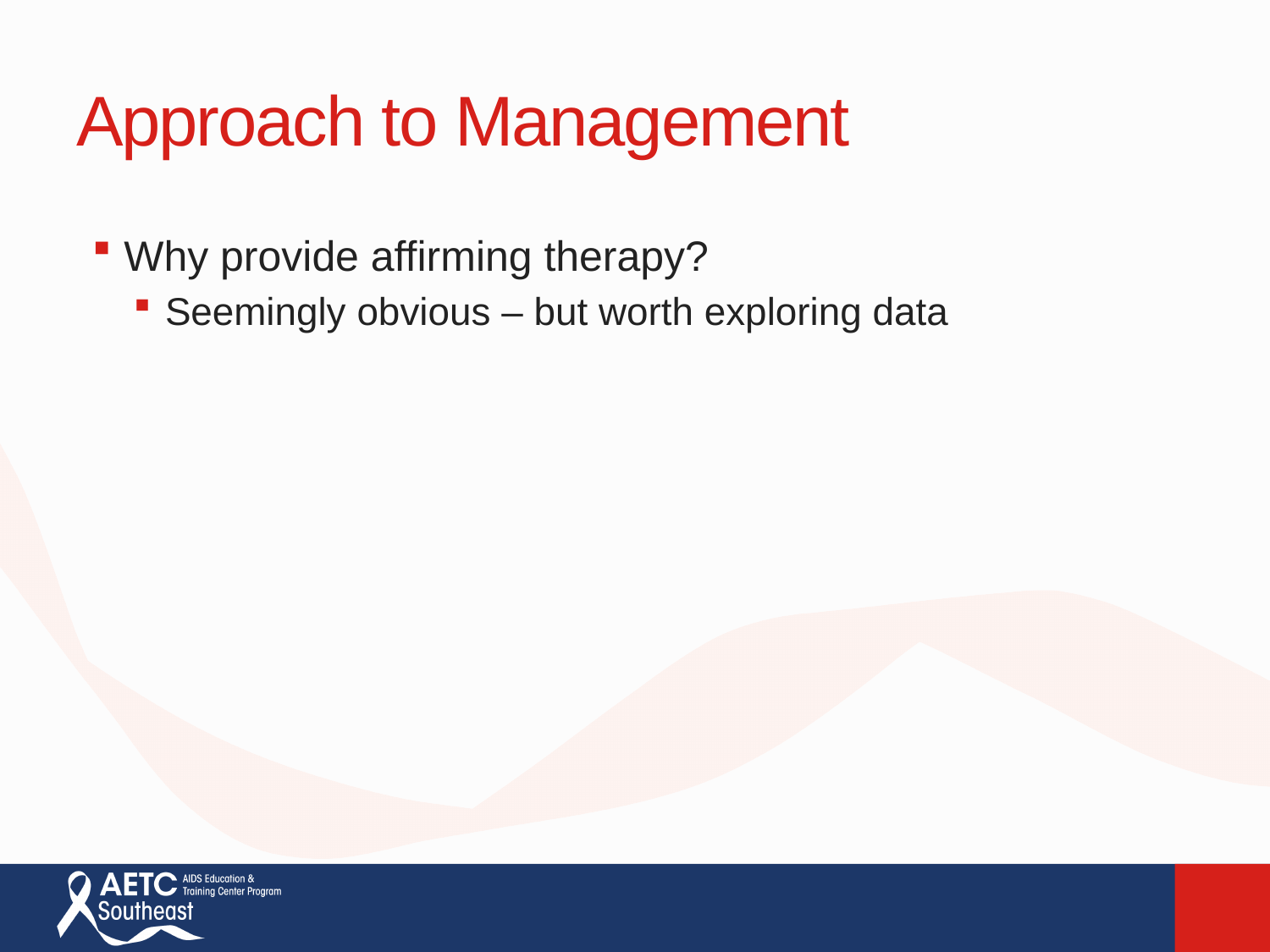

# Approach to Management
Why provide affirming therapy?
Seemingly obvious – but worth exploring data